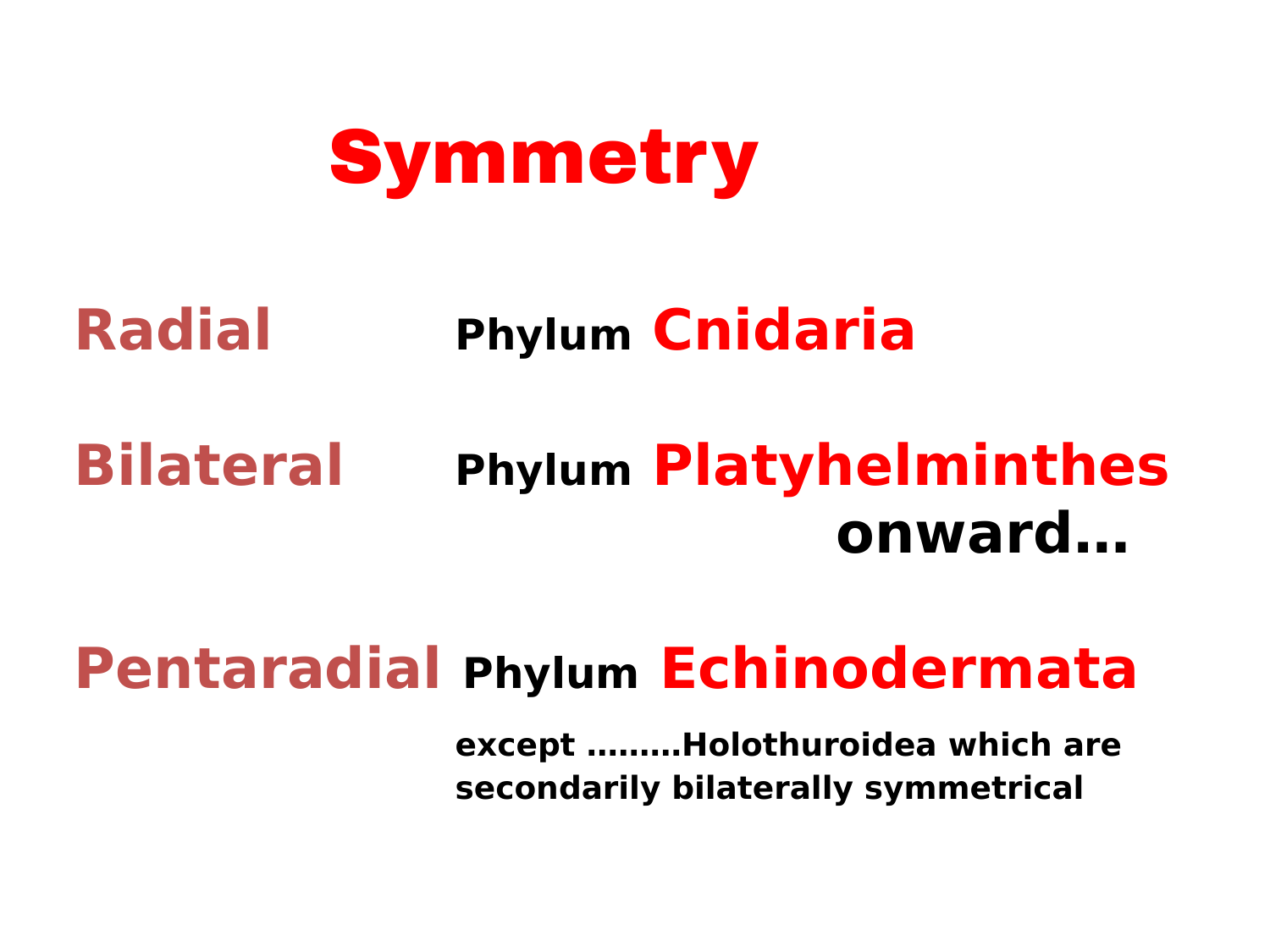

Symmetry

Radial		Phylum Cnidaria

Bilateral 	Phylum Platyhelminthes
						onward…

Pentaradial Phylum Echinodermata
			except ………Holothuroidea which are
			secondarily bilaterally symmetrical